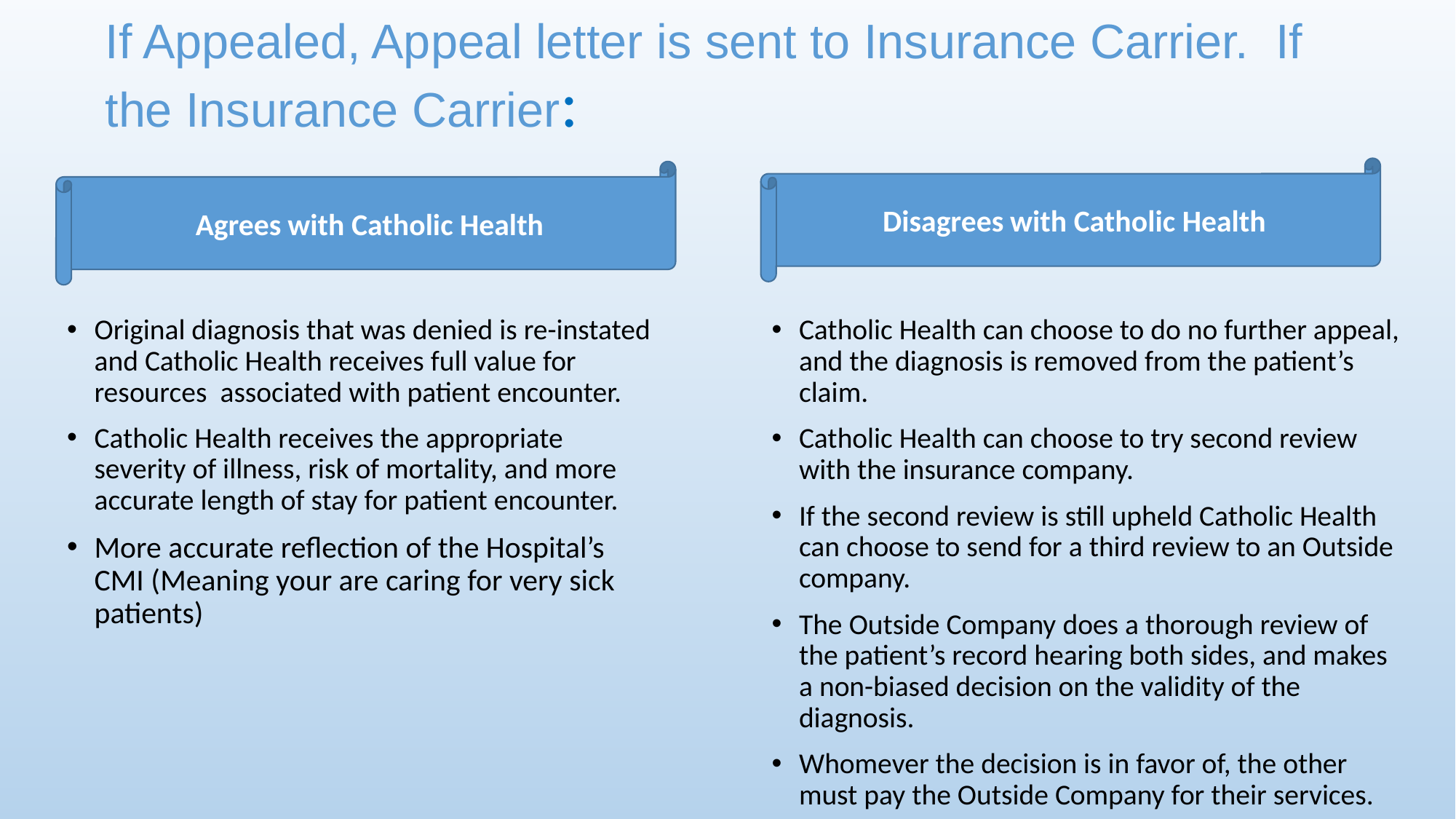

# If Appealed, Appeal letter is sent to Insurance Carrier.  If the Insurance Carrier:
Disagrees with Catholic Health
Agrees with Catholic Health
Original diagnosis that was denied is re-instated and Catholic Health receives full value for resources  associated with patient encounter.
Catholic Health receives the appropriate severity of illness, risk of mortality, and more accurate length of stay for patient encounter.
More accurate reflection of the Hospital’s CMI (Meaning your are caring for very sick patients)

Catholic Health can choose to do no further appeal, and the diagnosis is removed from the patient’s claim.
Catholic Health can choose to try second review with the insurance company.
If the second review is still upheld Catholic Health can choose to send for a third review to an Outside company.
The Outside Company does a thorough review of the patient’s record hearing both sides, and makes a non-biased decision on the validity of the diagnosis.
Whomever the decision is in favor of, the other must pay the Outside Company for their services.